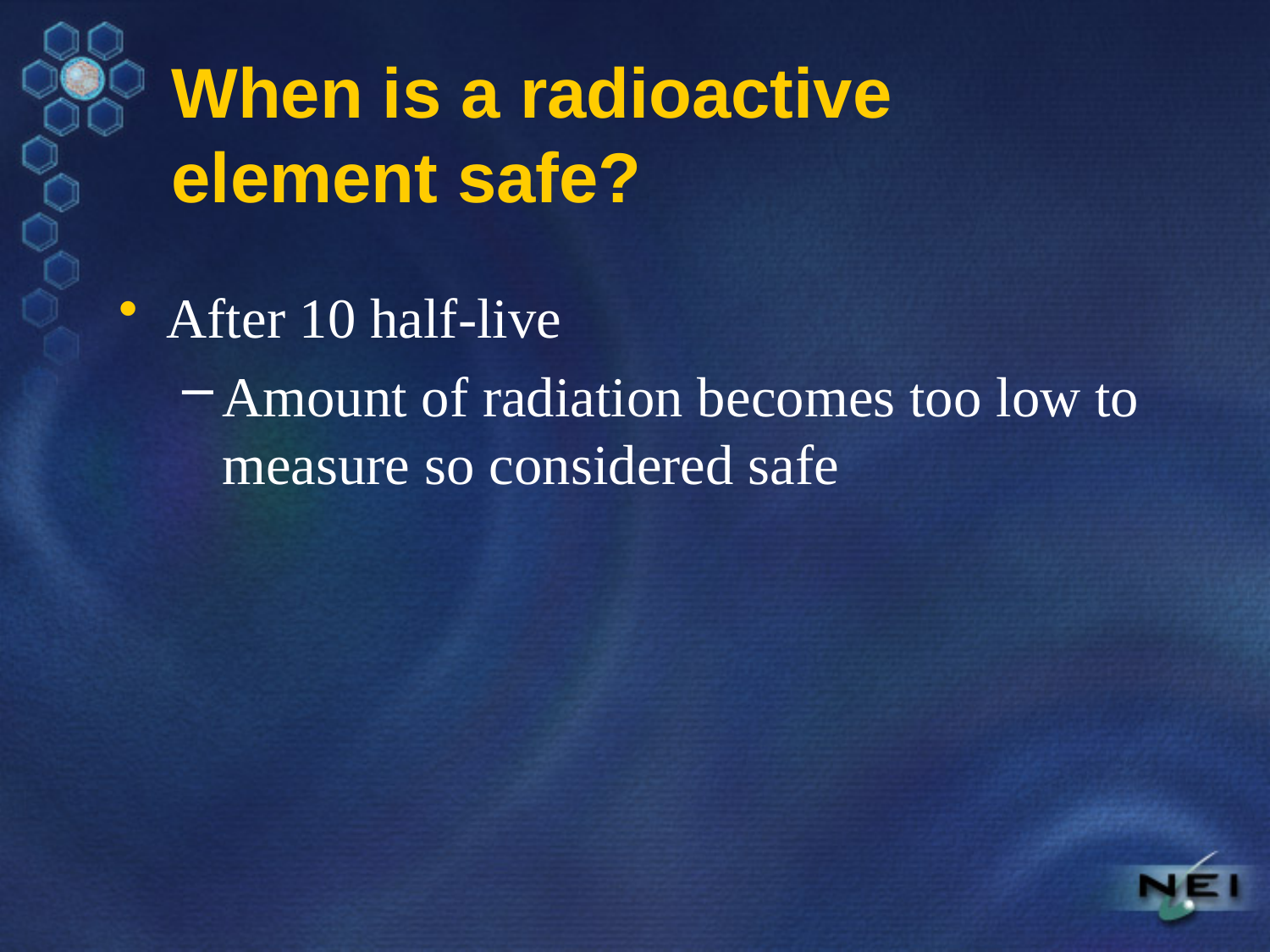

# When is a radioactive element safe?
After 10 half-live
Amount of radiation becomes too low to measure so considered safe